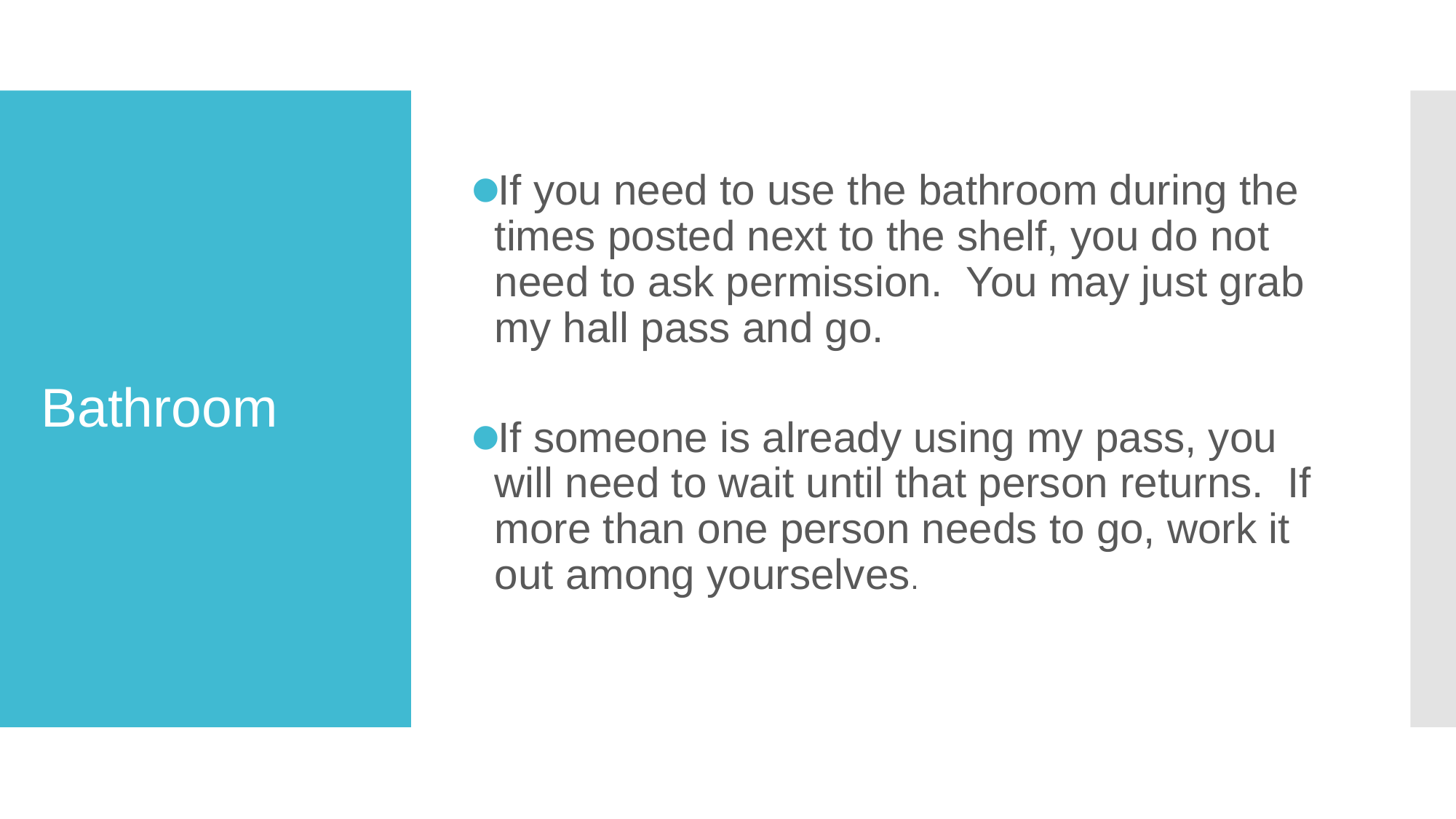

If you need to use the bathroom during the times posted next to the shelf, you do not need to ask permission.  You may just grab my hall pass and go.

If someone is already using my pass, you will need to wait until that person returns.  If more than one person needs to go, work it out among yourselves.

# Bathroom